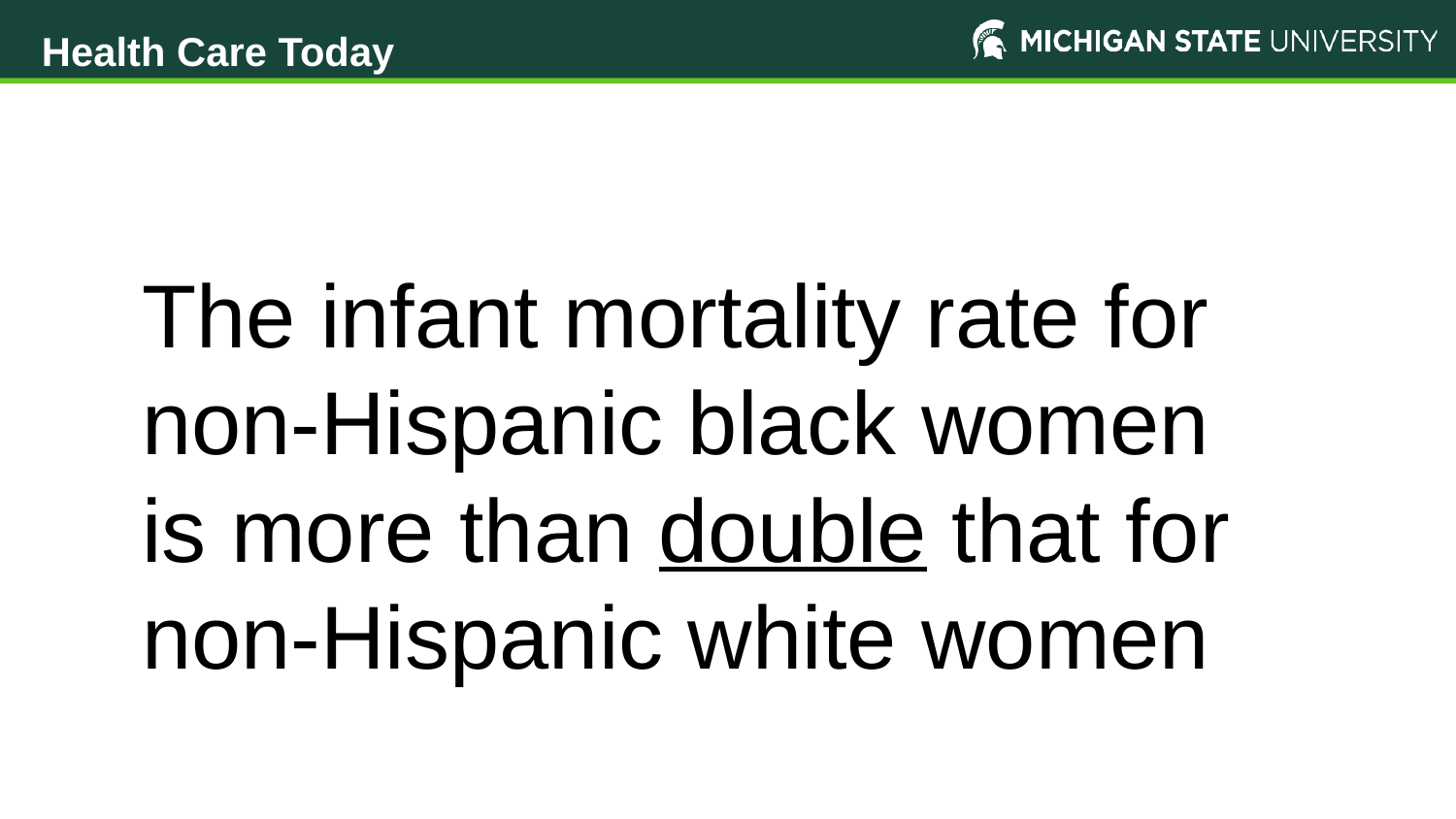

Health Care Today infant mortality rate
Health Care Today

The infant mortality rate for non-Hispanic black women is more than double that for non-Hispanic white women